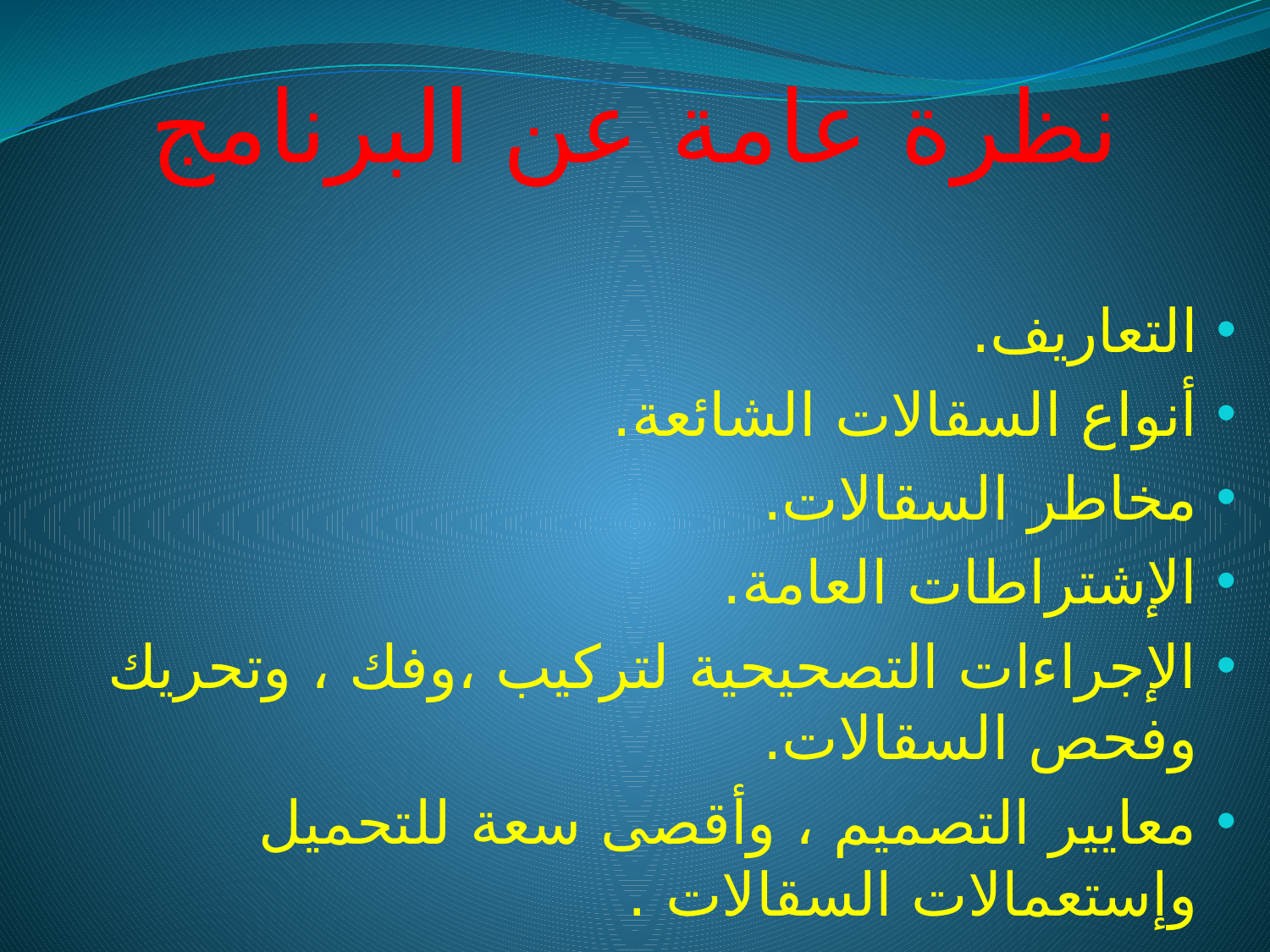

نظرة عامة عن البرنامج

التعاريف.
أنواع السقالات الشائعة.
مخاطر السقالات.
الإشتراطات العامة.
الإجراءات التصحيحية لتركيب ،وفك ، وتحريك وفحص السقالات.
معايير التصميم ، وأقصى سعة للتحميل وإستعمالات السقالات .